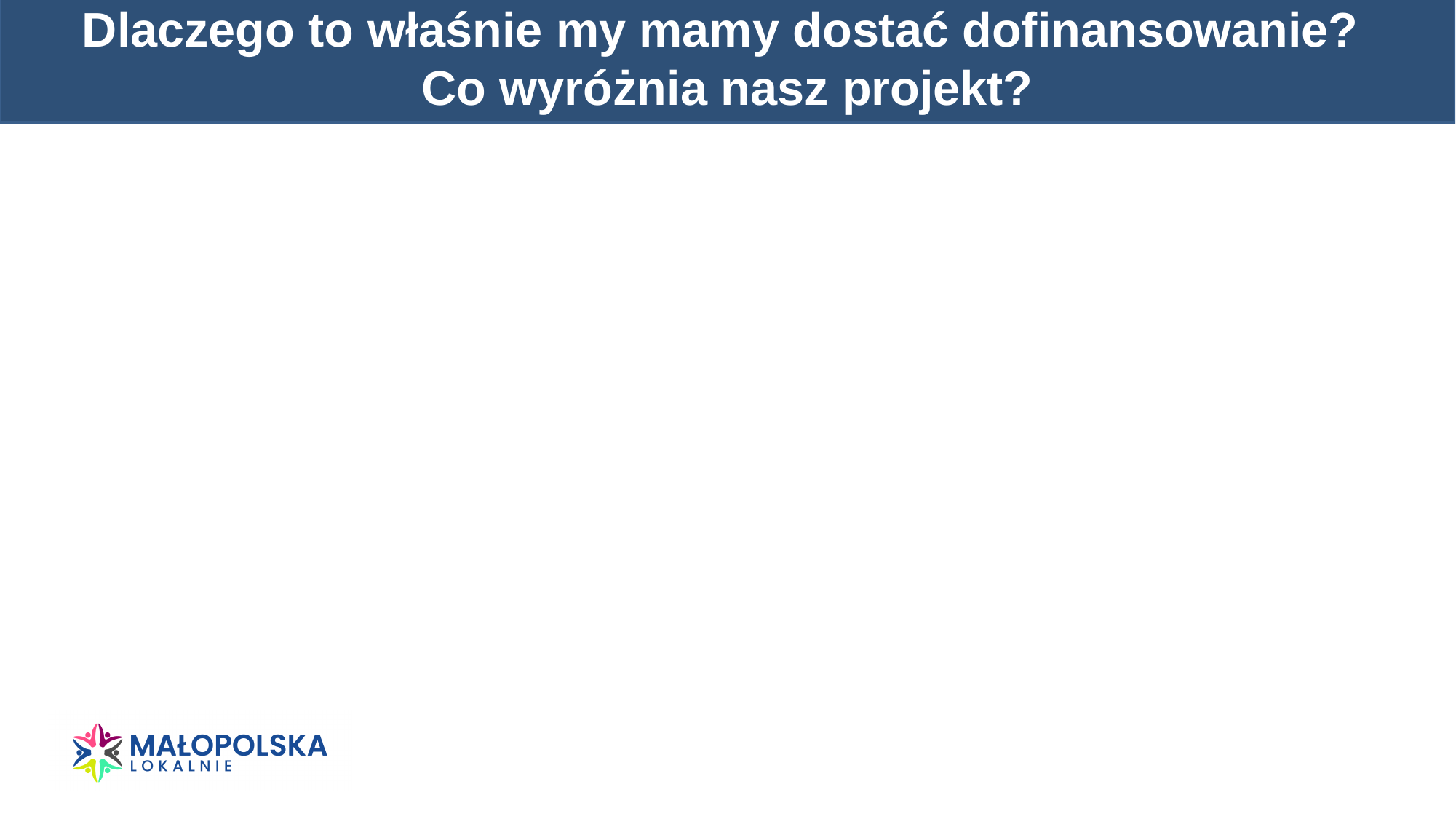

# Dlaczego to właśnie my mamy dostać dofinansowanie? Co wyróżnia nasz projekt?